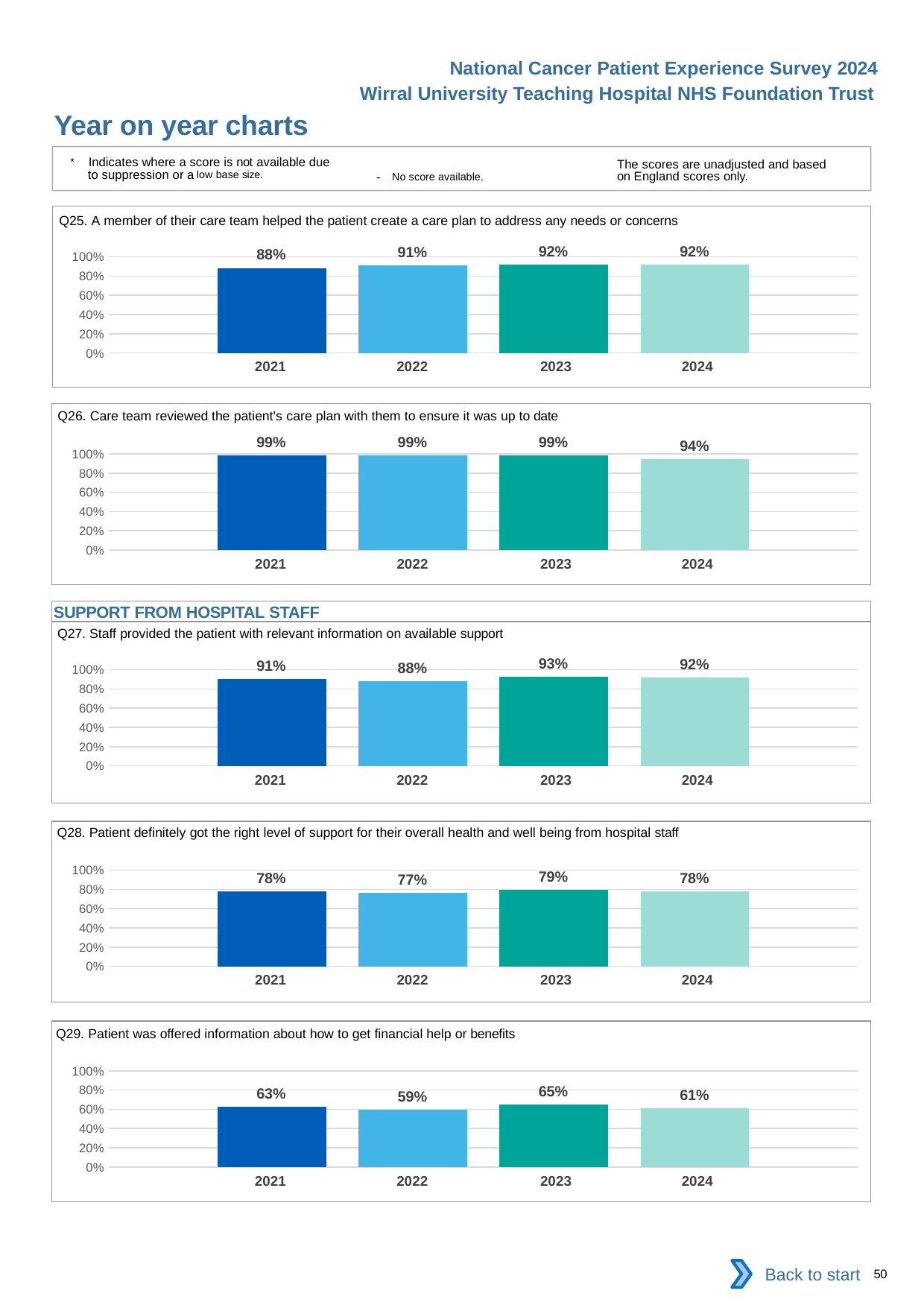

National Cancer Patient Experience Survey 2024
Wirral University Teaching Hospital NHS Foundation Trust
Year on year charts

*  Indicates where a score is not available due to suppression or a low base size.
The scores are unadjusted and based on England scores only.
- No score available.
Q25. A member of their care team helped the patient create a care plan to address any needs or concerns

### Chart

| Category | 2021 | 2022 | 2023 | 2024 |
|---|---|---|---|---|
| Category 1 | 0.8846154 | 0.9139785 | 0.9215686 | 0.9222222 |
| 2021 | 2022 | 2023 | 2024 |
| --- | --- | --- | --- |
Q26. Care team reviewed the patient's care plan with them to ensure it was up to date

### Chart

| Category | 2021 | 2022 | 2023 | 2024 |
|---|---|---|---|---|
| Category 1 | 0.9868421 | 0.9863014 | 0.9879518 | 0.9428571 |
| 2021 | 2022 | 2023 | 2024 |
| --- | --- | --- | --- |
SUPPORT FROM HOSPITAL STAFF
Q27. Staff provided the patient with relevant information on available support

### Chart

| Category | 2021 | 2022 | 2023 | 2024 |
|---|---|---|---|---|
| Category 1 | 0.9058824 | 0.8805031 | 0.9304813 | 0.9225806 |
| 2021 | 2022 | 2023 | 2024 |
| --- | --- | --- | --- |
Q28. Patient definitely got the right level of support for their overall health and well being from hospital staff

### Chart

| Category | 2021 | 2022 | 2023 | 2024 |
|---|---|---|---|---|
| Category 1 | 0.7810945 | 0.7663043 | 0.7933884 | 0.7819149 |
| 2021 | 2022 | 2023 | 2024 |
| --- | --- | --- | --- |
Q29. Patient was offered information about how to get financial help or benefits

### Chart

| Category | 2021 | 2022 | 2023 | 2024 |
|---|---|---|---|---|
| Category 1 | 0.6292135 | 0.5925926 | 0.6517857 | 0.6144578 |
| 2021 | 2022 | 2023 | 2024 |
| --- | --- | --- | --- |
Back to start

50